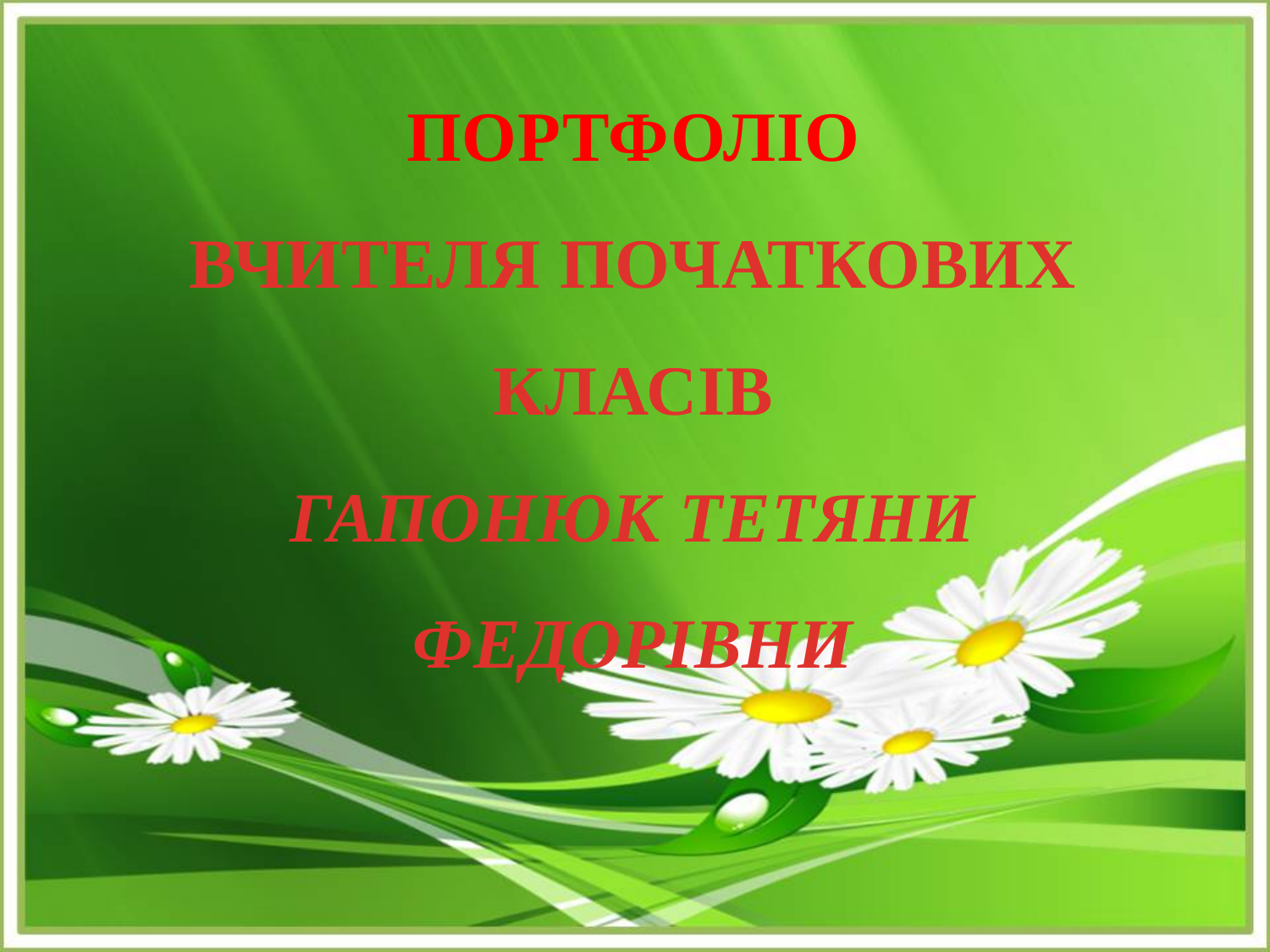

ПОРТФОЛІО
ВЧИТЕЛЯ ПОЧАТКОВИХ КЛАСІВ
ГАПОНЮК ТЕТЯНИ ФЕДОРІВНИ